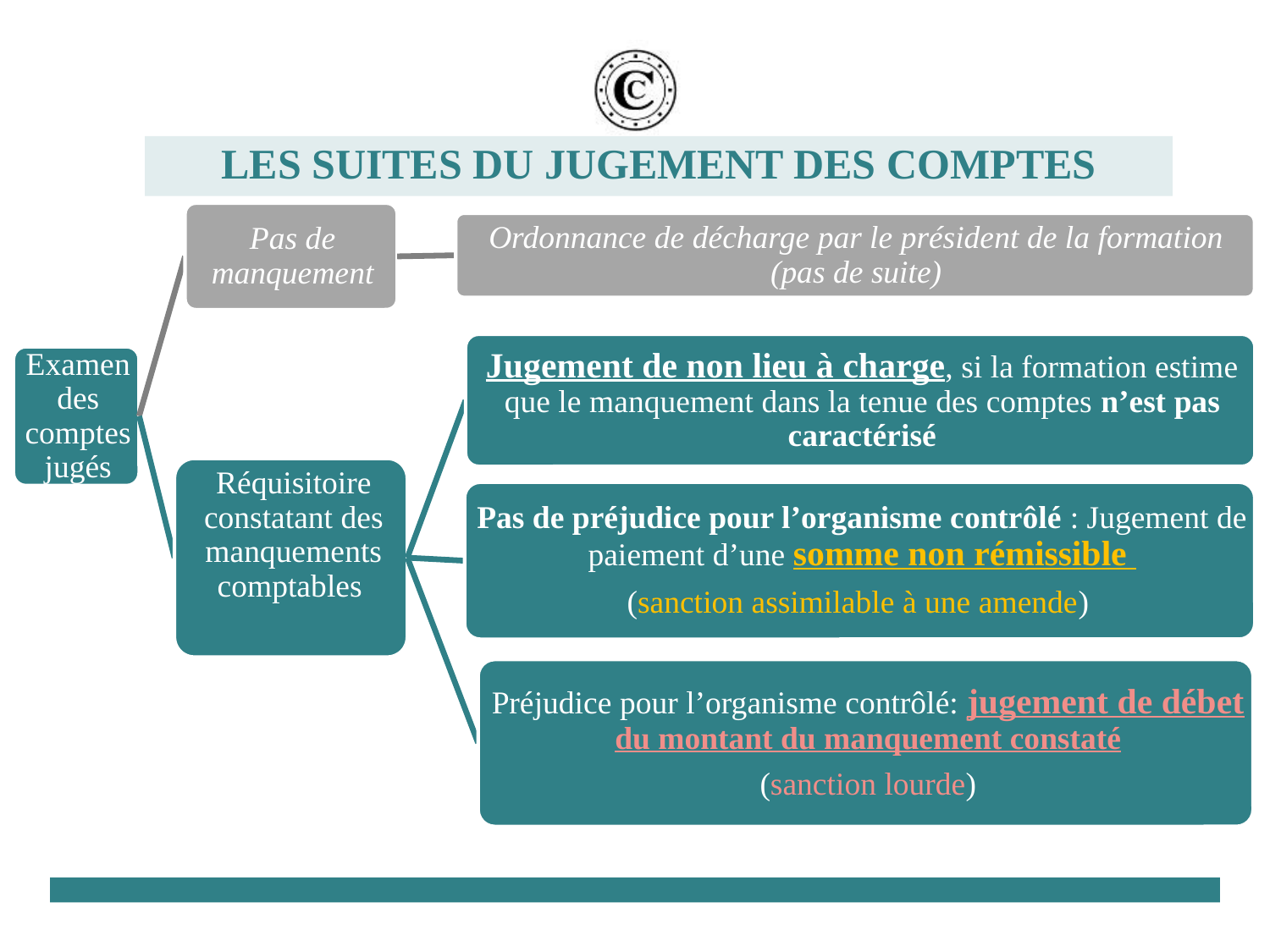

# Les suites du jugement des comptes
Examen des comptes jugés

Pas de manquement

Ordonnance de décharge par le président de la formation (pas de suite)

Réquisitoire constatant des manquements comptables

Jugement de non lieu à charge, si la formation estime que le manquement dans la tenue des comptes n’est pas caractérisé

Pas de préjudice pour l’organisme contrôlé : Jugement de paiement d’une somme non rémissible
(sanction assimilable à une amende)

Préjudice pour l’organisme contrôlé: jugement de débet du montant du manquement constaté
(sanction lourde)
14
Initiation aux marchés publics